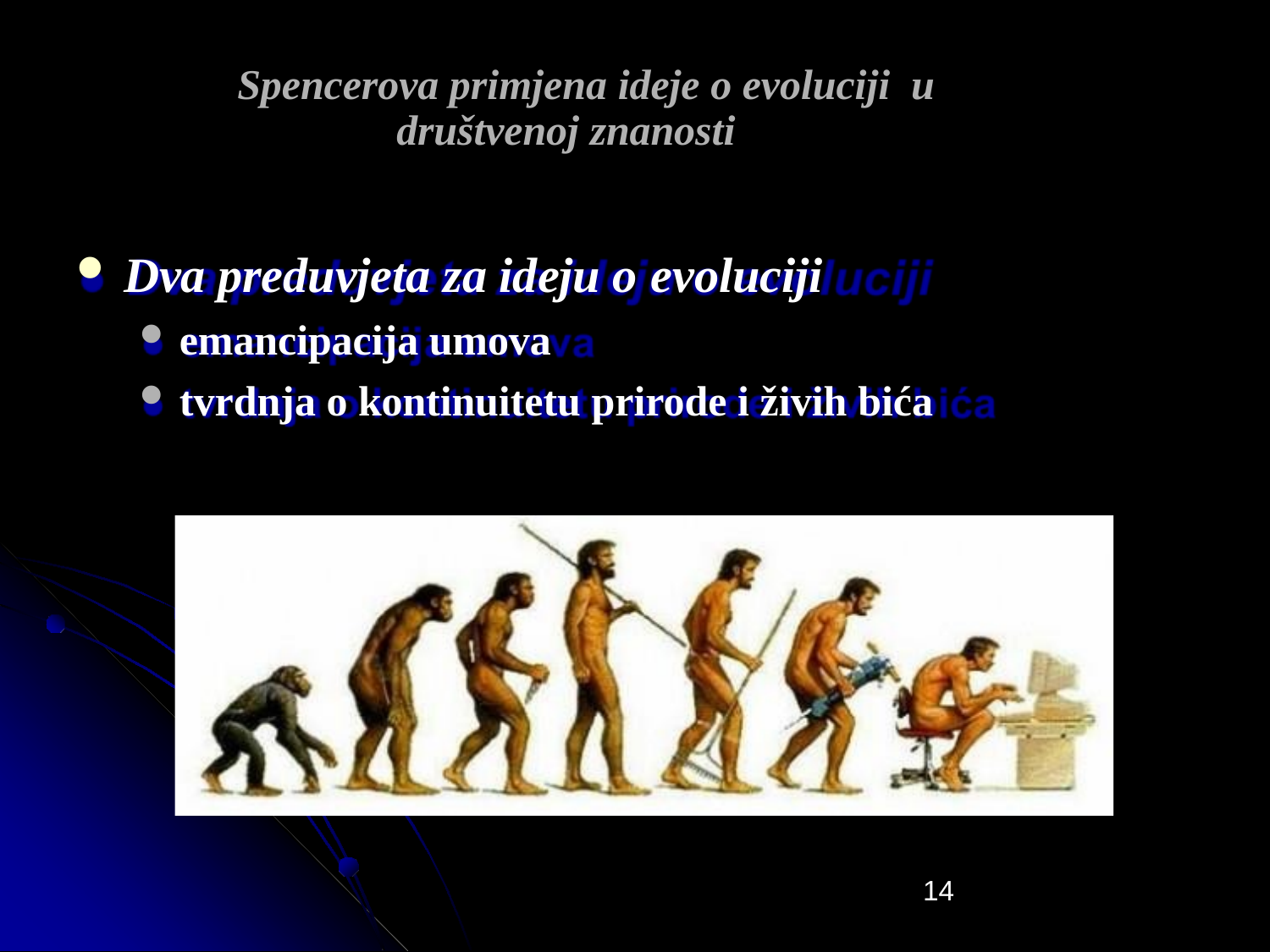

# Spencerova primjena ideje o evoluciji  u društvenoj znanosti

Dva preduvjeta za ideju o evoluciji
emancipacija umova
tvrdnja o kontinuitetu prirode i živih bića

14